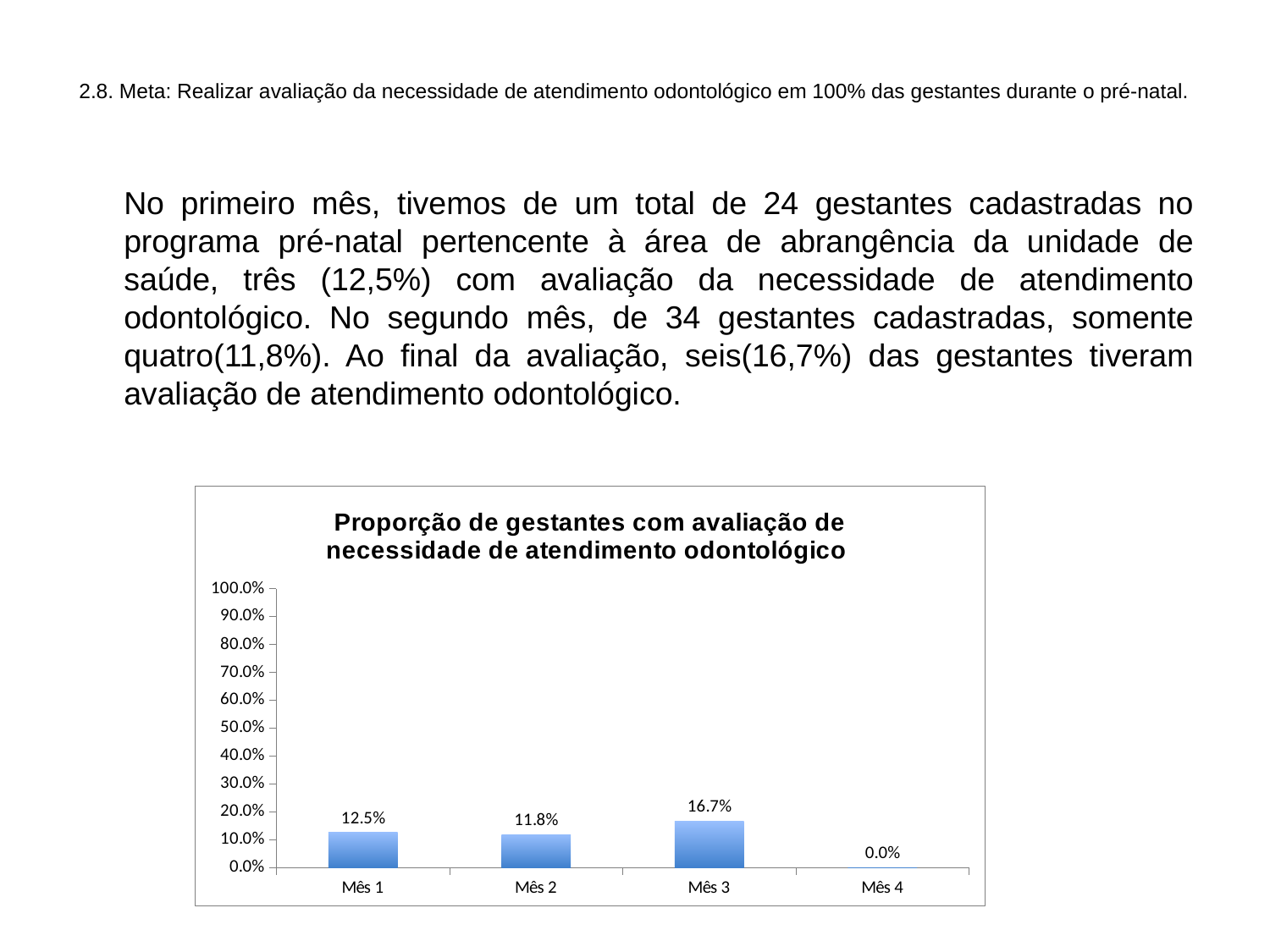

# 2.8. Meta: Realizar avaliação da necessidade de atendimento odontológico em 100% das gestantes durante o pré-natal.
	No primeiro mês, tivemos de um total de 24 gestantes cadastradas no programa pré-natal pertencente à área de abrangência da unidade de saúde, três (12,5%) com avaliação da necessidade de atendimento odontológico. No segundo mês, de 34 gestantes cadastradas, somente quatro(11,8%). Ao final da avaliação, seis(16,7%) das gestantes tiveram avaliação de atendimento odontológico.

### Chart:

| Category | Proporção de gestantes com avaliação de necessidade de atendimento odontológico  |
|---|---|
| Mês 1 | 0.125 |
| Mês 2 | 0.11764705882352942 |
| Mês 3 | 0.16666666666666666 |
| Mês 4 | 0.0 |